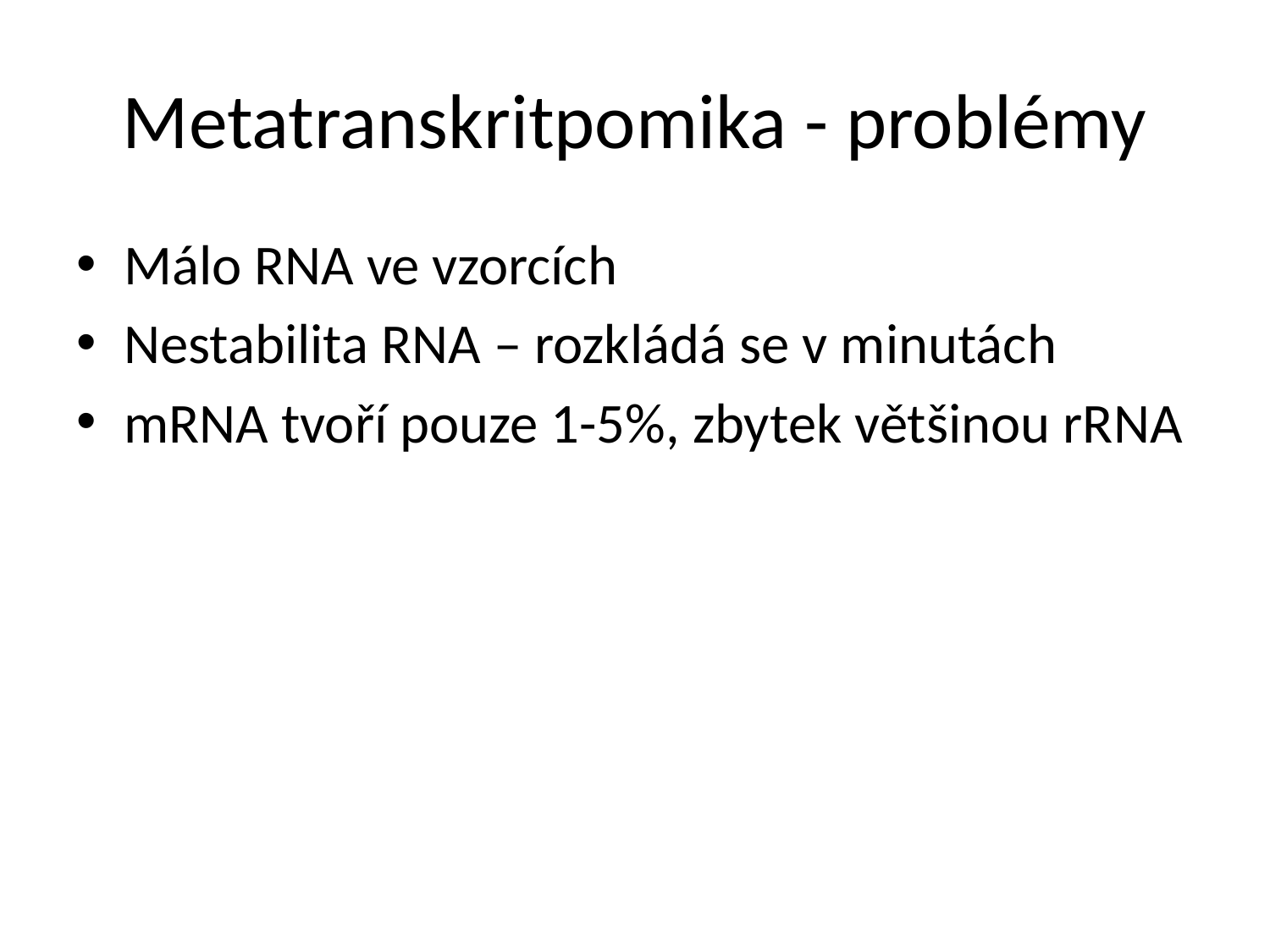

# Metatranskritpomika - problémy
Málo RNA ve vzorcích
Nestabilita RNA – rozkládá se v minutách
mRNA tvoří pouze 1-5%, zbytek většinou rRNA